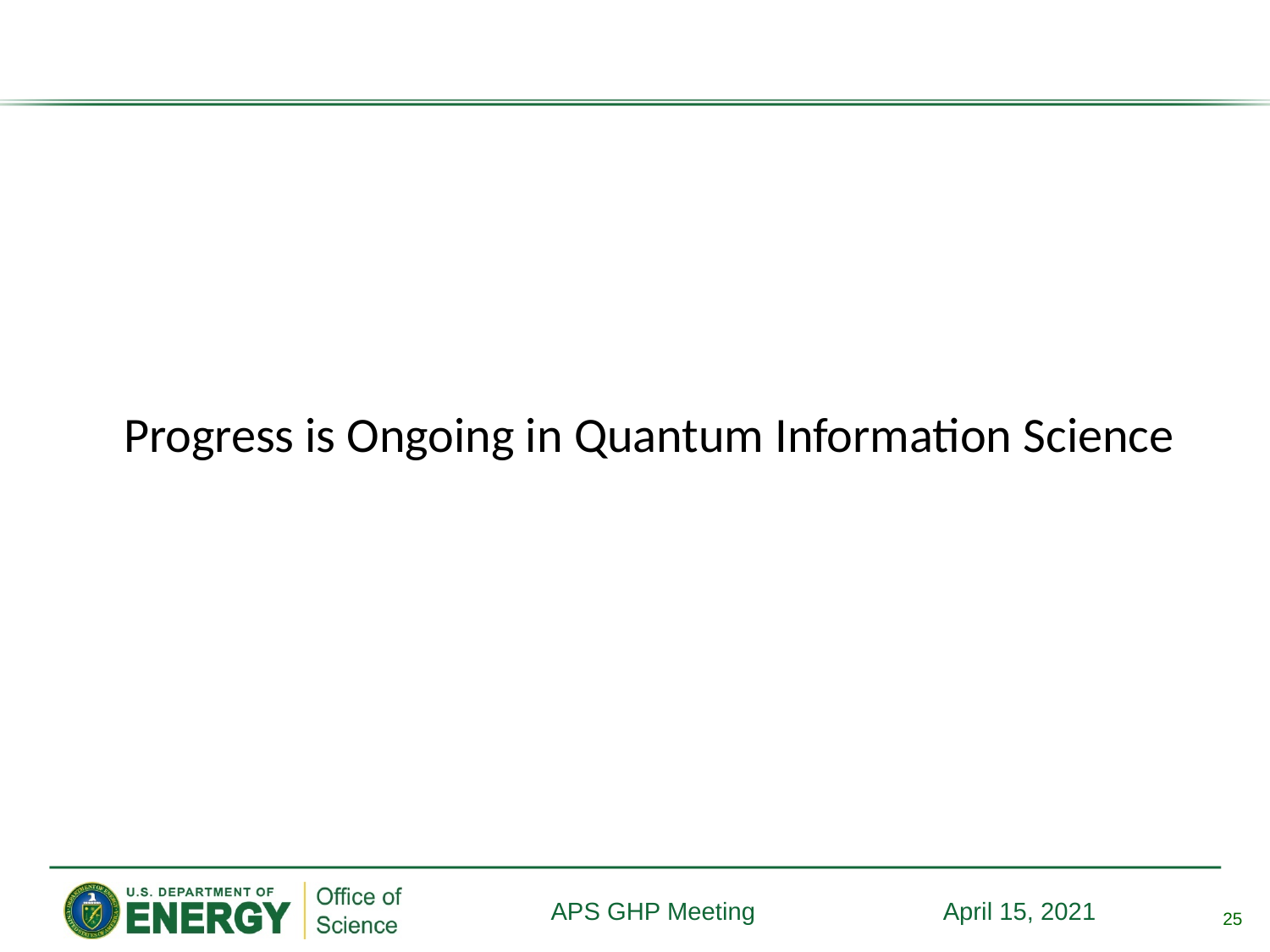

Progress is Ongoing in Quantum Information Science